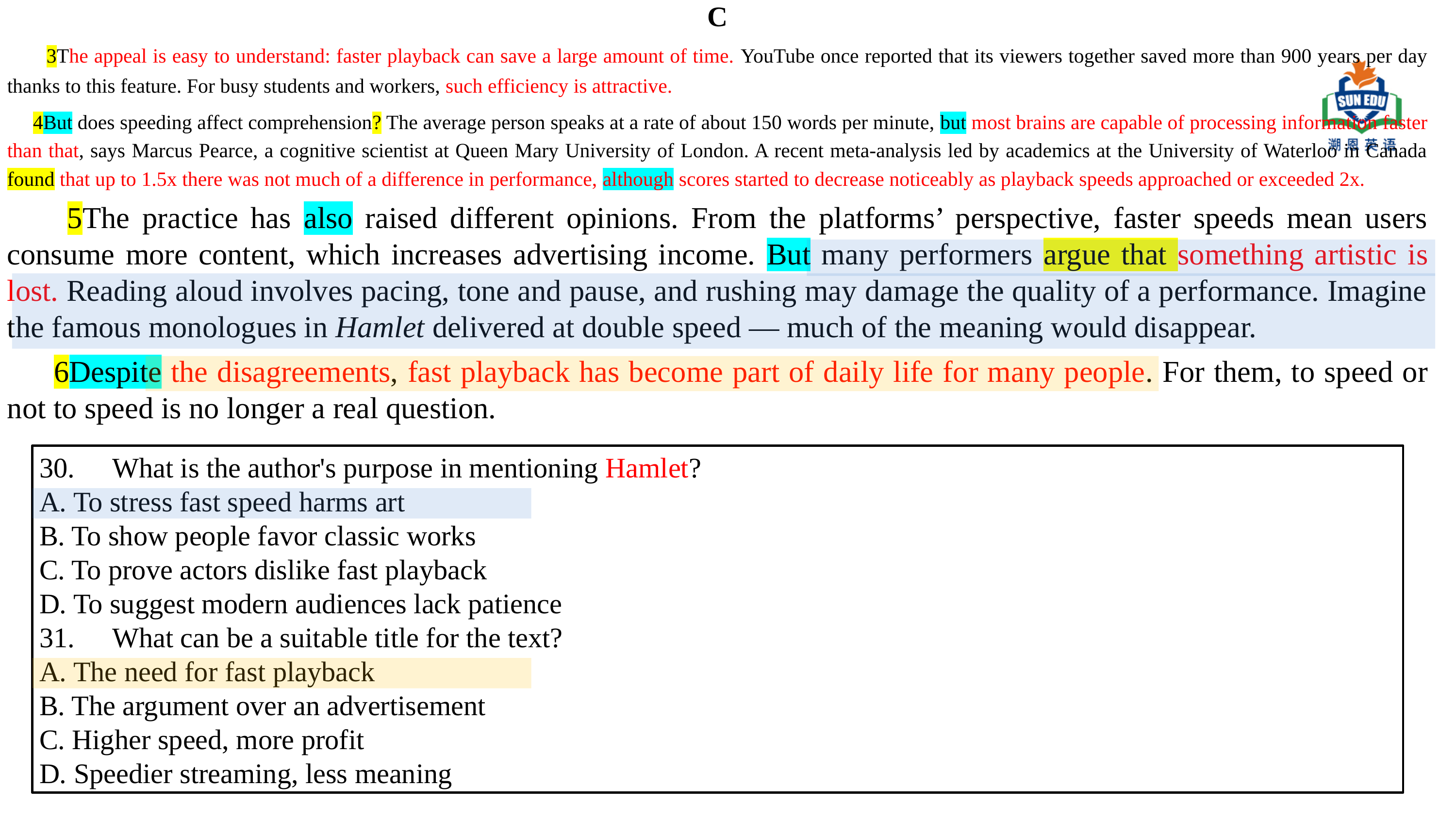

C
     3The appeal is easy to understand: faster playback can save a large amount of time. YouTube once reported that its viewers together saved more than 900 years per day thanks to this feature. For busy students and workers, such efficiency is attractive.
     4But does speeding affect comprehension? The average person speaks at a rate of about 150 words per minute, but most brains are capable of processing information faster than that, says Marcus Pearce, a cognitive scientist at Queen Mary University of London. A recent meta-analysis led by academics at the University of Waterloo in Canada found that up to 1.5x there was not much of a difference in performance, although scores started to decrease noticeably as playback speeds approached or exceeded 2x.
     5The practice has also raised different opinions. From the platforms’ perspective, faster speeds mean users consume more content, which increases advertising income. But many performers argue that something artistic is lost. Reading aloud involves pacing, tone and pause, and rushing may damage the quality of a performance. Imagine the famous monologues in Hamlet delivered at double speed — much of the meaning would disappear.
     6Despite the disagreements, fast playback has become part of daily life for many people. For them, to speed or not to speed is no longer a real question.

30.	What is the author's purpose in mentioning Hamlet?
A. To stress fast speed harms art
B. To show people favor classic works
C. To prove actors dislike fast playback
D. To suggest modern audiences lack patience
31.	What can be a suitable title for the text?
A. The need for fast playback
B. The argument over an advertisement
C. Higher speed, more profit
D. Speedier streaming, less meaning